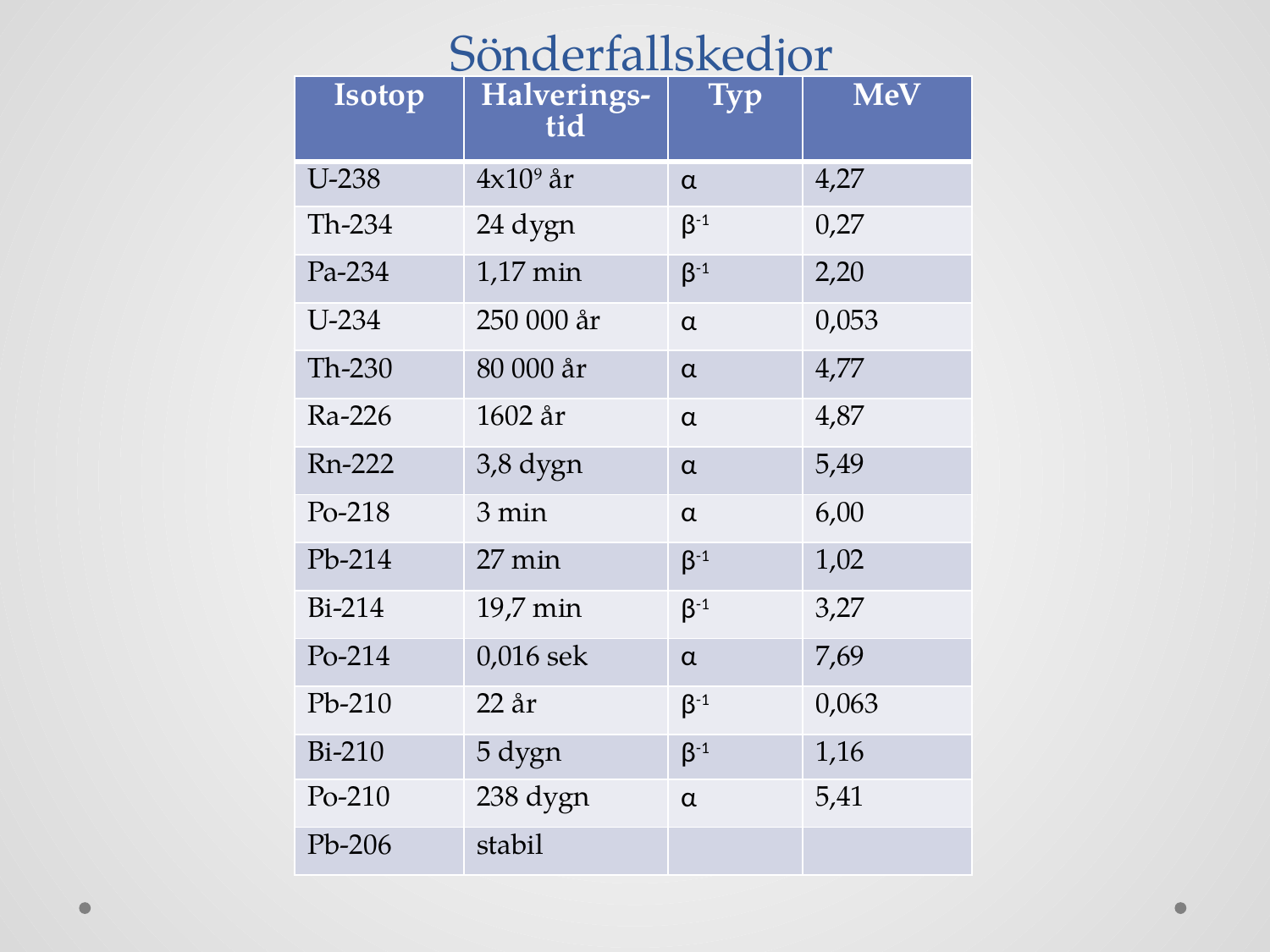

# Sönderfallskedjor
| Isotop | Halverings-tid | Typ | MeV |
| --- | --- | --- | --- |
| U-238 | 4x109 år | α | 4,27 |
| Th-234 | 24 dygn | β-1 | 0,27 |
| Pa-234 | 1,17 min | β-1 | 2,20 |
| U-234 | 250 000 år | α | 0,053 |
| Th-230 | 80 000 år | α | 4,77 |
| Ra-226 | 1602 år | α | 4,87 |
| Rn-222 | 3,8 dygn | α | 5,49 |
| Po-218 | 3 min | α | 6,00 |
| Pb-214 | 27 min | β-1 | 1,02 |
| Bi-214 | 19,7 min | β-1 | 3,27 |
| Po-214 | 0,016 sek | α | 7,69 |
| Pb-210 | 22 år | β-1 | 0,063 |
| Bi-210 | 5 dygn | β-1 | 1,16 |
| Po-210 | 238 dygn | α | 5,41 |
| Pb-206 | stabil |  |  |